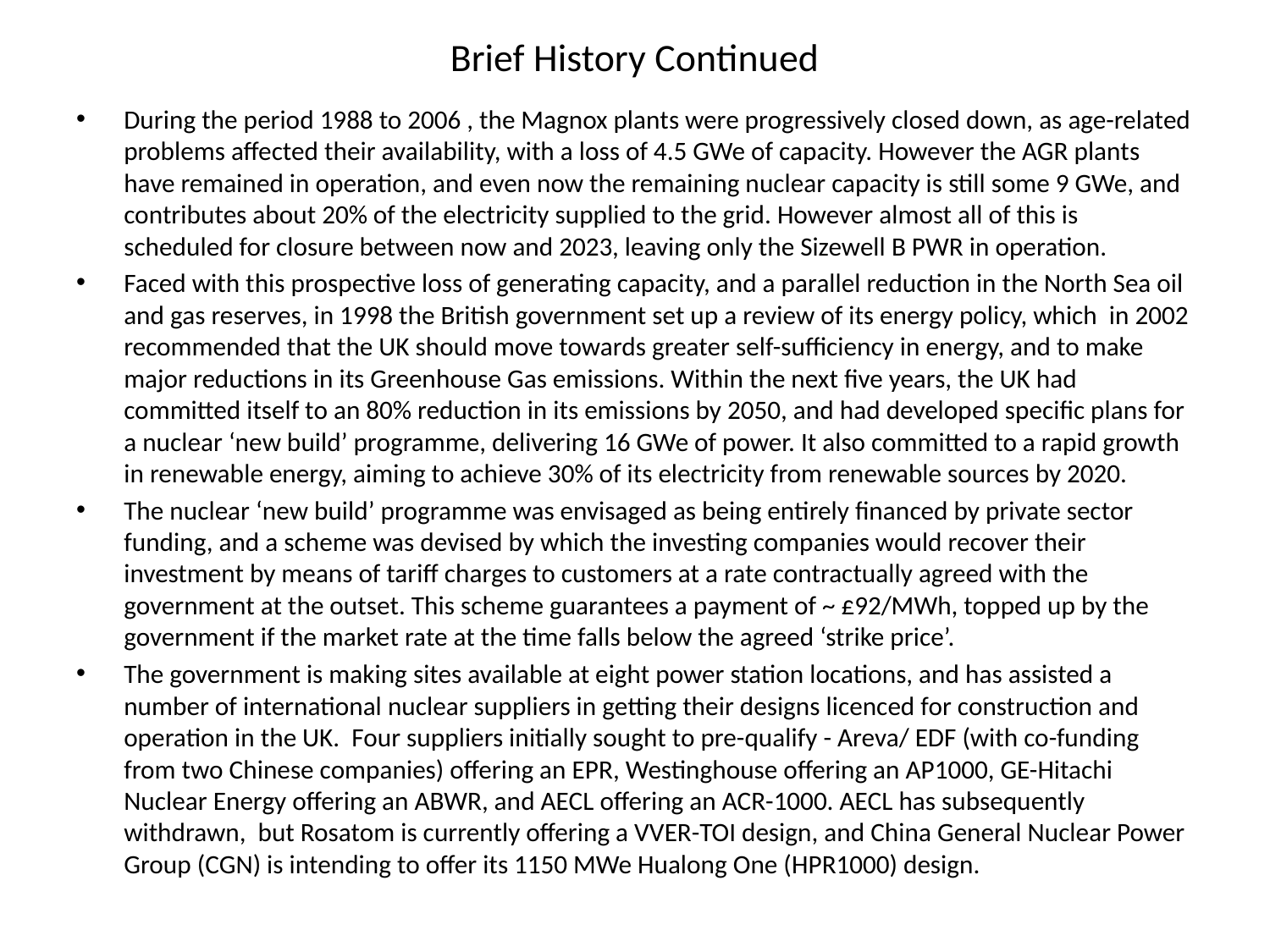

# Brief History Continued
During the period 1988 to 2006 , the Magnox plants were progressively closed down, as age-related problems affected their availability, with a loss of 4.5 GWe of capacity. However the AGR plants have remained in operation, and even now the remaining nuclear capacity is still some 9 GWe, and contributes about 20% of the electricity supplied to the grid. However almost all of this is scheduled for closure between now and 2023, leaving only the Sizewell B PWR in operation.
Faced with this prospective loss of generating capacity, and a parallel reduction in the North Sea oil and gas reserves, in 1998 the British government set up a review of its energy policy, which  in 2002 recommended that the UK should move towards greater self-sufficiency in energy, and to make major reductions in its Greenhouse Gas emissions. Within the next five years, the UK had committed itself to an 80% reduction in its emissions by 2050, and had developed specific plans for a nuclear ‘new build’ programme, delivering 16 GWe of power. It also committed to a rapid growth in renewable energy, aiming to achieve 30% of its electricity from renewable sources by 2020.
The nuclear ‘new build’ programme was envisaged as being entirely financed by private sector funding, and a scheme was devised by which the investing companies would recover their investment by means of tariff charges to customers at a rate contractually agreed with the government at the outset. This scheme guarantees a payment of ~ £92/MWh, topped up by the government if the market rate at the time falls below the agreed ‘strike price’.
The government is making sites available at eight power station locations, and has assisted a number of international nuclear suppliers in getting their designs licenced for construction and operation in the UK.  Four suppliers initially sought to pre-qualify - Areva/ EDF (with co-funding from two Chinese companies) offering an EPR, Westinghouse offering an AP1000, GE-Hitachi Nuclear Energy offering an ABWR, and AECL offering an ACR-1000. AECL has subsequently withdrawn,  but Rosatom is currently offering a VVER-TOI design, and China General Nuclear Power Group (CGN) is intending to offer its 1150 MWe Hualong One (HPR1000) design.